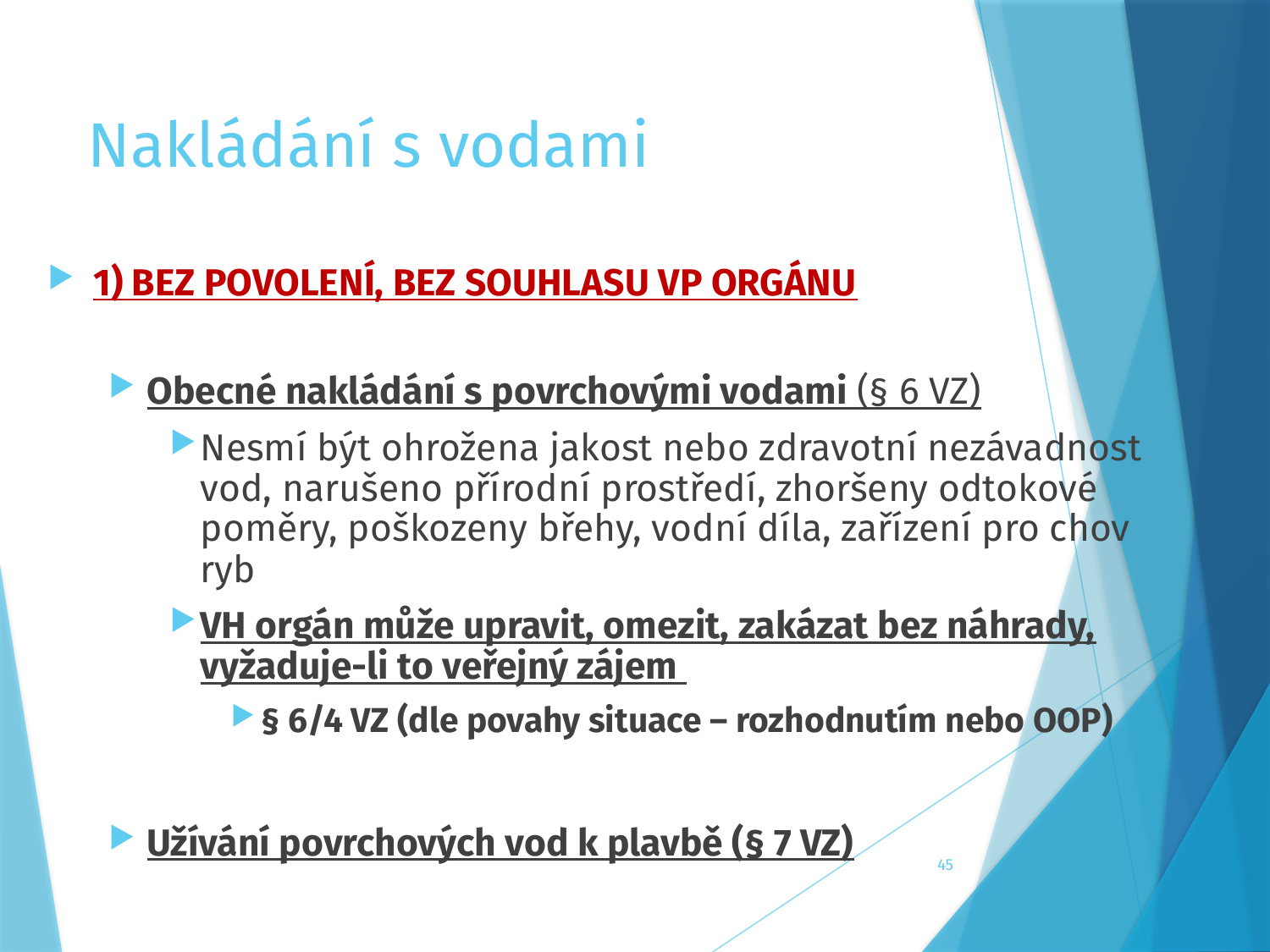

# Nakládání s vodami

1) BEZ POVOLENÍ, BEZ SOUHLASU VP ORGÁNU

Obecné nakládání s povrchovými vodami (§ 6 VZ)
Nesmí být ohrožena jakost nebo zdravotní nezávadnost vod, narušeno přírodní prostředí, zhoršeny odtokové poměry, poškozeny břehy, vodní díla, zařízení pro chov ryb
VH orgán může upravit, omezit, zakázat bez náhrady, vyžaduje-li to veřejný zájem
§ 6/4 VZ (dle povahy situace – rozhodnutím nebo OOP)

Užívání povrchových vod k plavbě (§ 7 VZ)

45